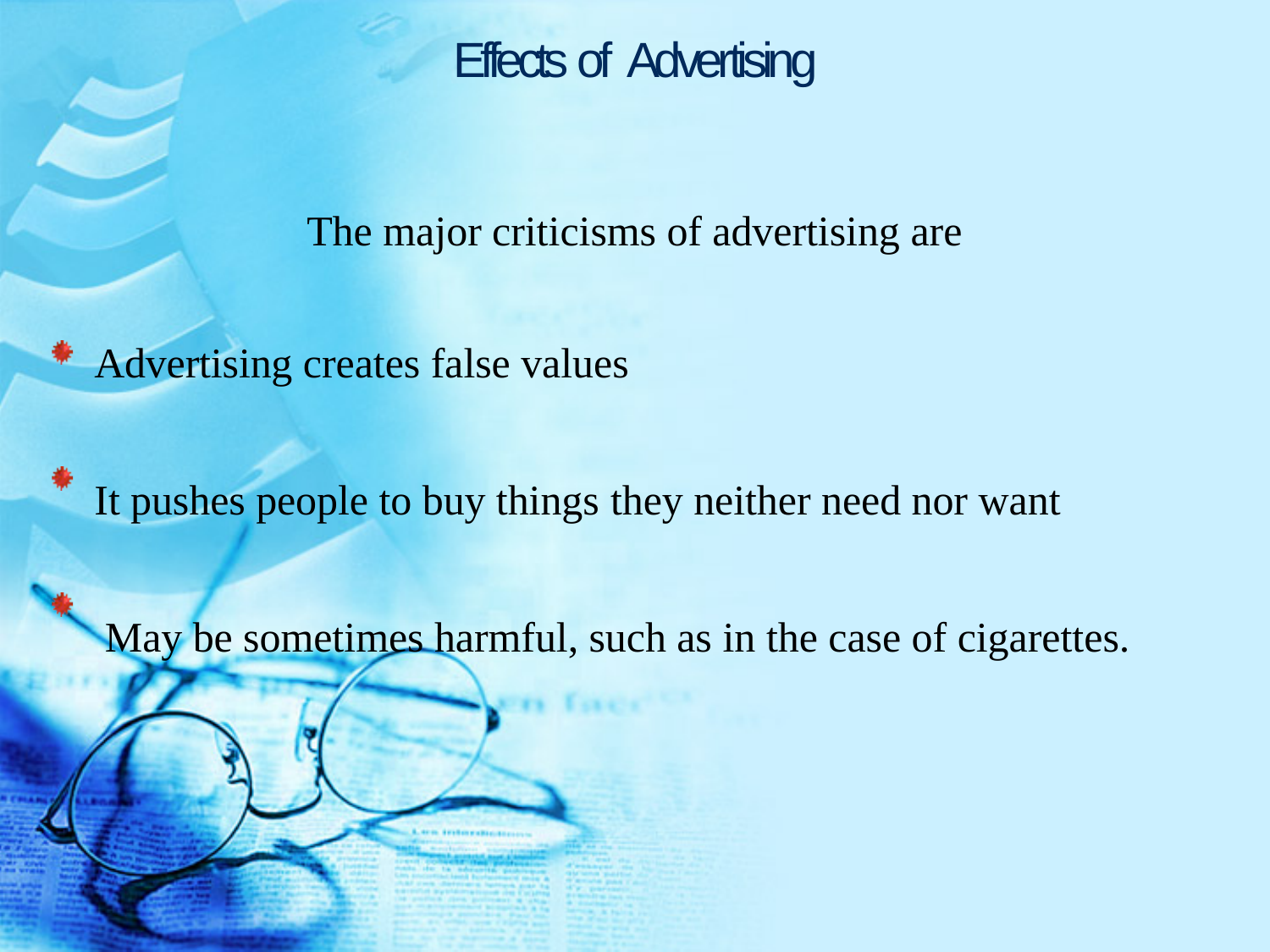

# Effects of Advertising
The major criticisms of advertising are

Advertising creates false values
It pushes people to buy things they neither need nor want
 May be sometimes harmful, such as in the case of cigarettes.